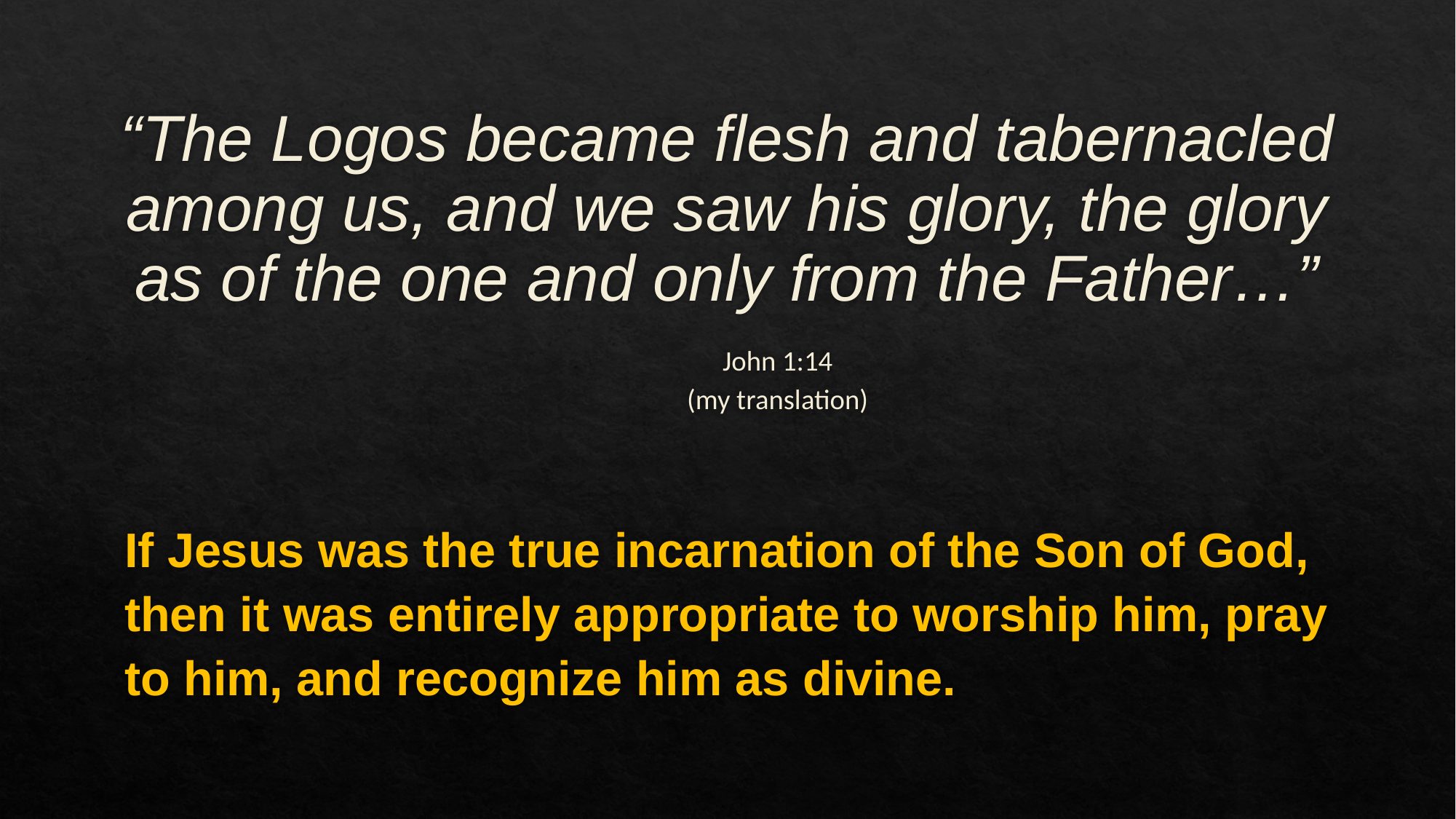

# “The Logos became flesh and tabernacled among us, and we saw his glory, the glory as of the one and only from the Father…” John 1:14 (my translation)
If Jesus was the true incarnation of the Son of God, then it was entirely appropriate to worship him, pray to him, and recognize him as divine.